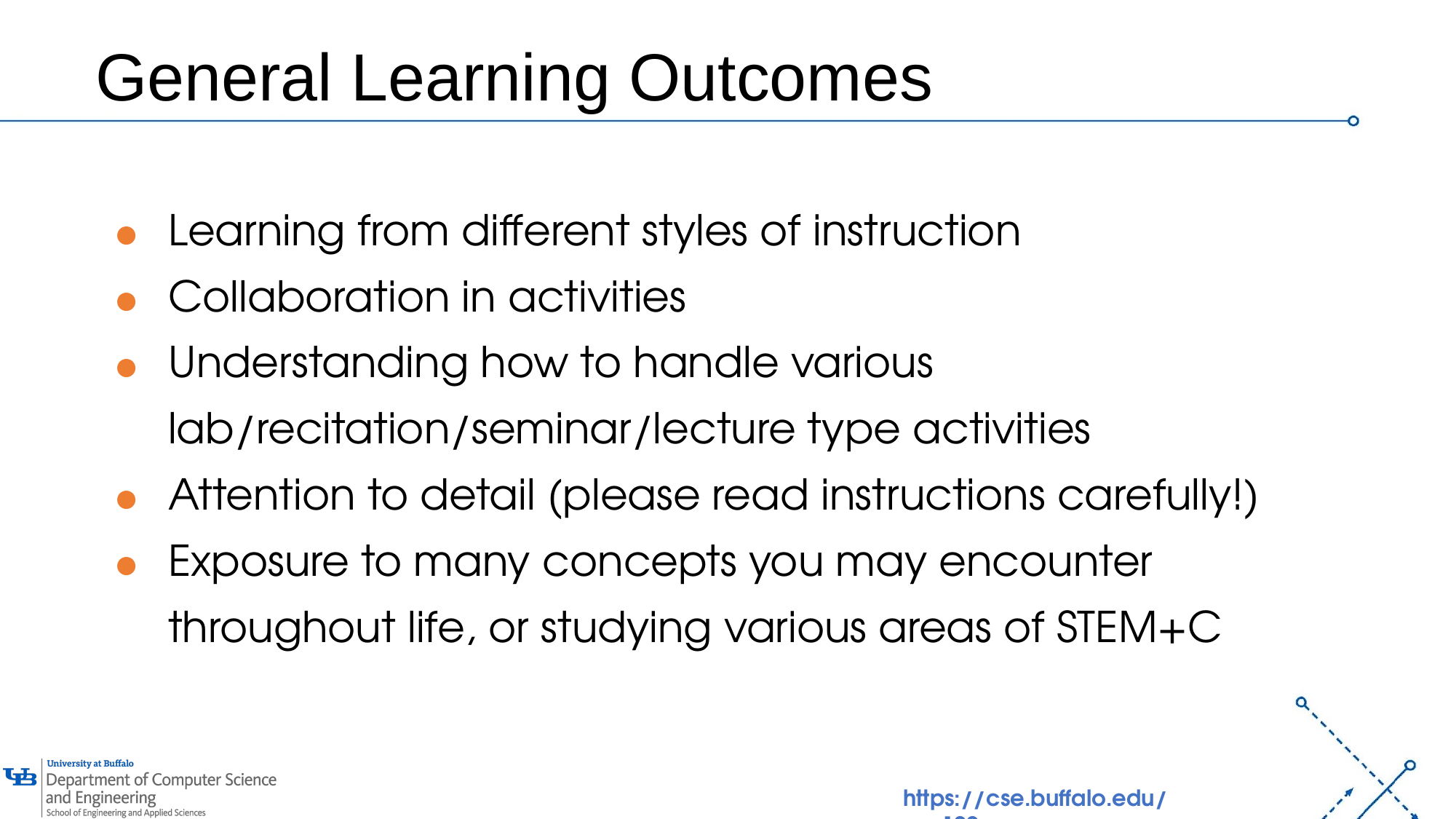

# General Learning Outcomes
Learning from different styles of instruction
Collaboration in activities
Understanding how to handle various lab/recitation/seminar/lecture type activities
Attention to detail (please read instructions carefully!)
Exposure to many concepts you may encounter throughout life, or studying various areas of STEM+C